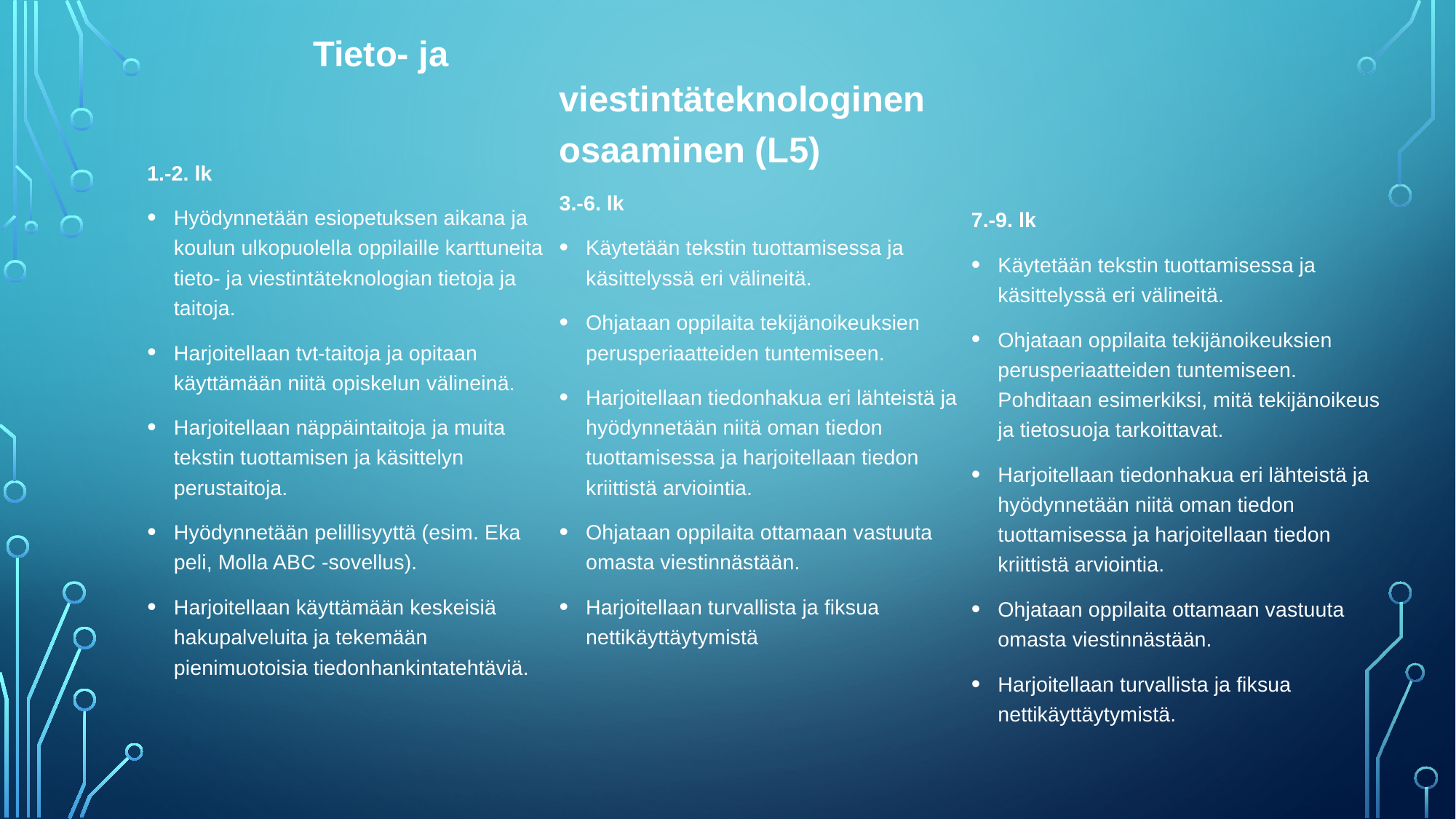

Tieto- ja

1.-2. lk
Hyödynnetään esiopetuksen aikana ja koulun ulkopuolella oppilaille karttuneita tieto- ja viestintäteknologian tietoja ja taitoja.
Harjoitellaan tvt-taitoja ja opitaan käyttämään niitä opiskelun välineinä.
Harjoitellaan näppäintaitoja ja muita tekstin tuottamisen ja käsittelyn perustaitoja.
Hyödynnetään pelillisyyttä (esim. Eka peli, Molla ABC -sovellus).
Harjoitellaan käyttämään keskeisiä hakupalveluita ja tekemään pienimuotoisia tiedonhankintatehtäviä.

viestintäteknologinen osaaminen (L5)
3.-6. lk
Käytetään tekstin tuottamisessa ja käsittelyssä eri välineitä.
Ohjataan oppilaita tekijänoikeuksien perusperiaatteiden tuntemiseen.
Harjoitellaan tiedonhakua eri lähteistä ja hyödynnetään niitä oman tiedon tuottamisessa ja harjoitellaan tiedon kriittistä arviointia.
Ohjataan oppilaita ottamaan vastuuta omasta viestinnästään.
Harjoitellaan turvallista ja fiksua nettikäyttäytymistä

7.-9. lk
Käytetään tekstin tuottamisessa ja käsittelyssä eri välineitä.
Ohjataan oppilaita tekijänoikeuksien perusperiaatteiden tuntemiseen. Pohditaan esimerkiksi, mitä tekijänoikeus ja tietosuoja tarkoittavat.
Harjoitellaan tiedonhakua eri lähteistä ja hyödynnetään niitä oman tiedon tuottamisessa ja harjoitellaan tiedon kriittistä arviointia.
Ohjataan oppilaita ottamaan vastuuta omasta viestinnästään.
Harjoitellaan turvallista ja fiksua nettikäyttäytymistä.